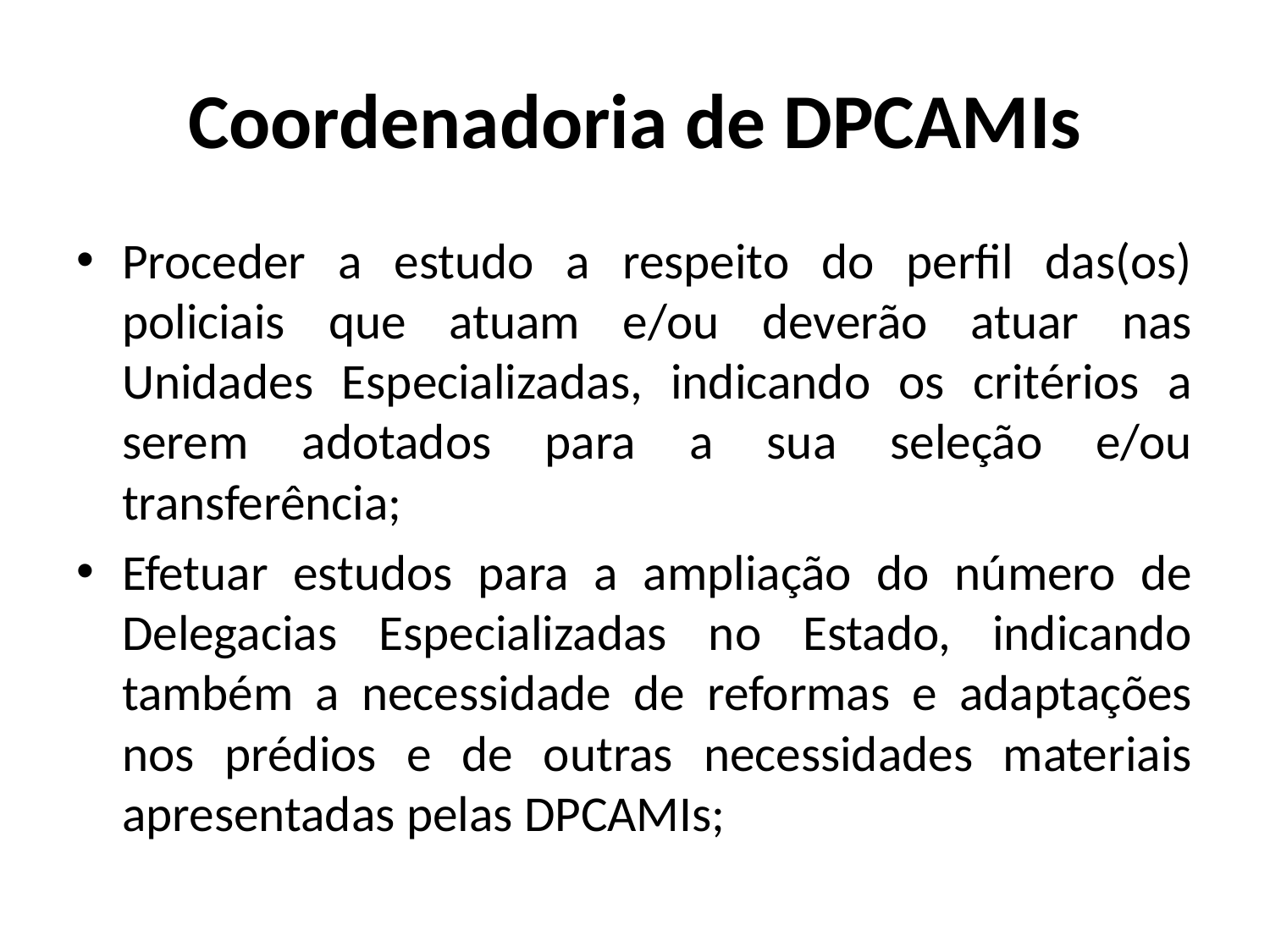

# Coordenadoria de DPCAMIs
Proceder a estudo a respeito do perfil das(os) policiais que atuam e/ou deverão atuar nas Unidades Especializadas, indicando os critérios a serem adotados para a sua seleção e/ou transferência;
Efetuar estudos para a ampliação do número de Delegacias Especializadas no Estado, indicando também a necessidade de reformas e adaptações nos prédios e de outras necessidades materiais apresentadas pelas DPCAMIs;